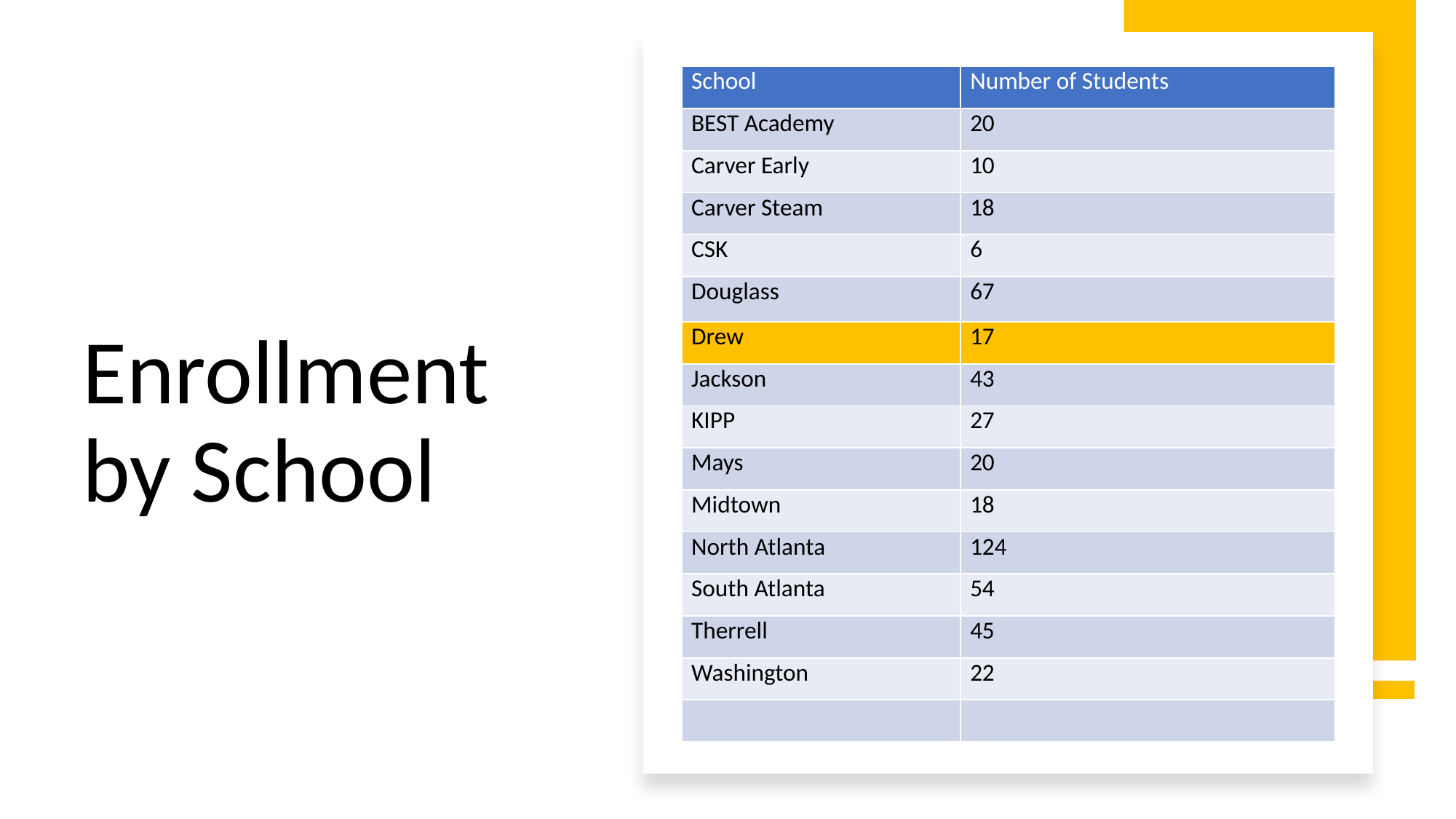

| School | Number of Students |
| --- | --- |
| BEST Academy | 20 |
| Carver Early | 10 |
| Carver Steam | 18 |
| CSK | 6 |
| Douglass | 67 |
| Drew | 17 |
| Jackson | 43 |
| KIPP | 27 |
| Mays | 20 |
| Midtown | 18 |
| North Atlanta | 124 |
| South Atlanta | 54 |
| Therrell | 45 |
| Washington | 22 |
|  |  |
# Enrollment by School